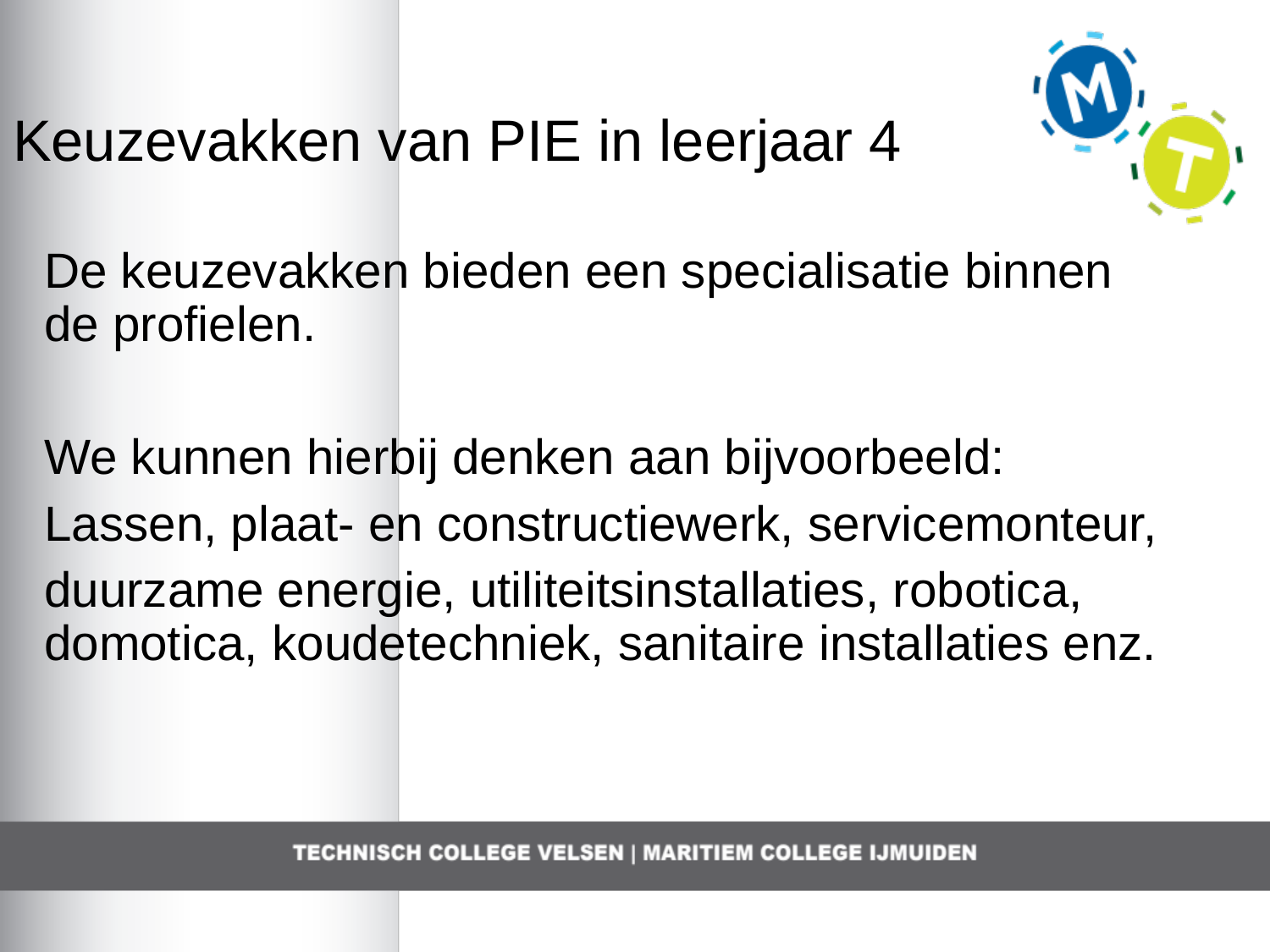

Keuzevakken van PIE in leerjaar 4

De keuzevakken bieden een specialisatie binnen de profielen.

We kunnen hierbij denken aan bijvoorbeeld:
Lassen, plaat- en constructiewerk, servicemonteur,
duurzame energie, utiliteitsinstallaties, robotica, domotica, koudetechniek, sanitaire installaties enz.